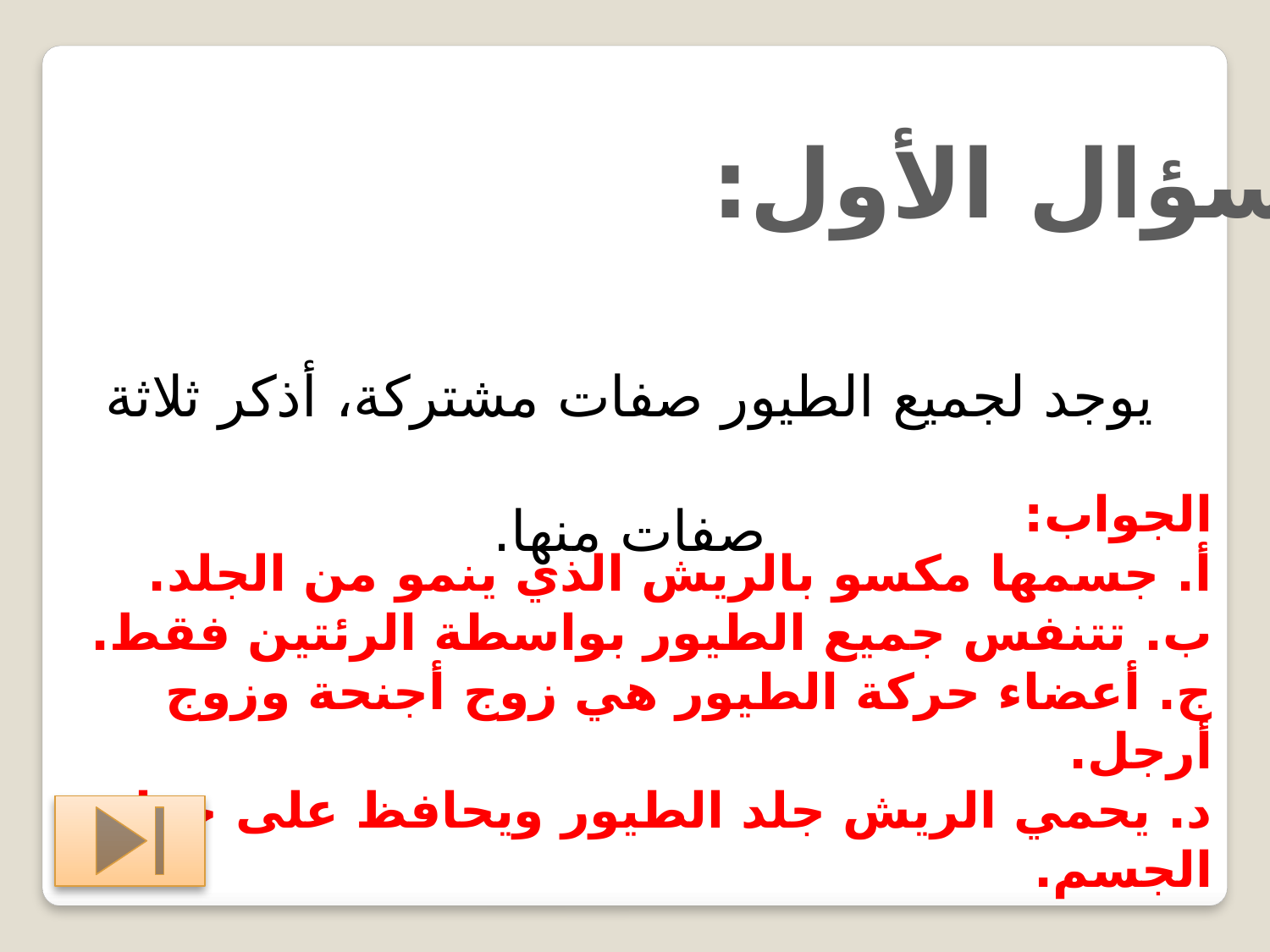

السؤال الأول:
يوجد لجميع الطيور صفات مشتركة، أذكر ثلاثة صفات منها.
الجواب:
أ. جسمها مكسو بالريش الذي ينمو من الجلد.
ب. تتنفس جميع الطيور بواسطة الرئتين فقط.
ج. أعضاء حركة الطيور هي زوج أجنحة وزوج أرجل.
د. يحمي الريش جلد الطيور ويحافظ على حرارة الجسم.